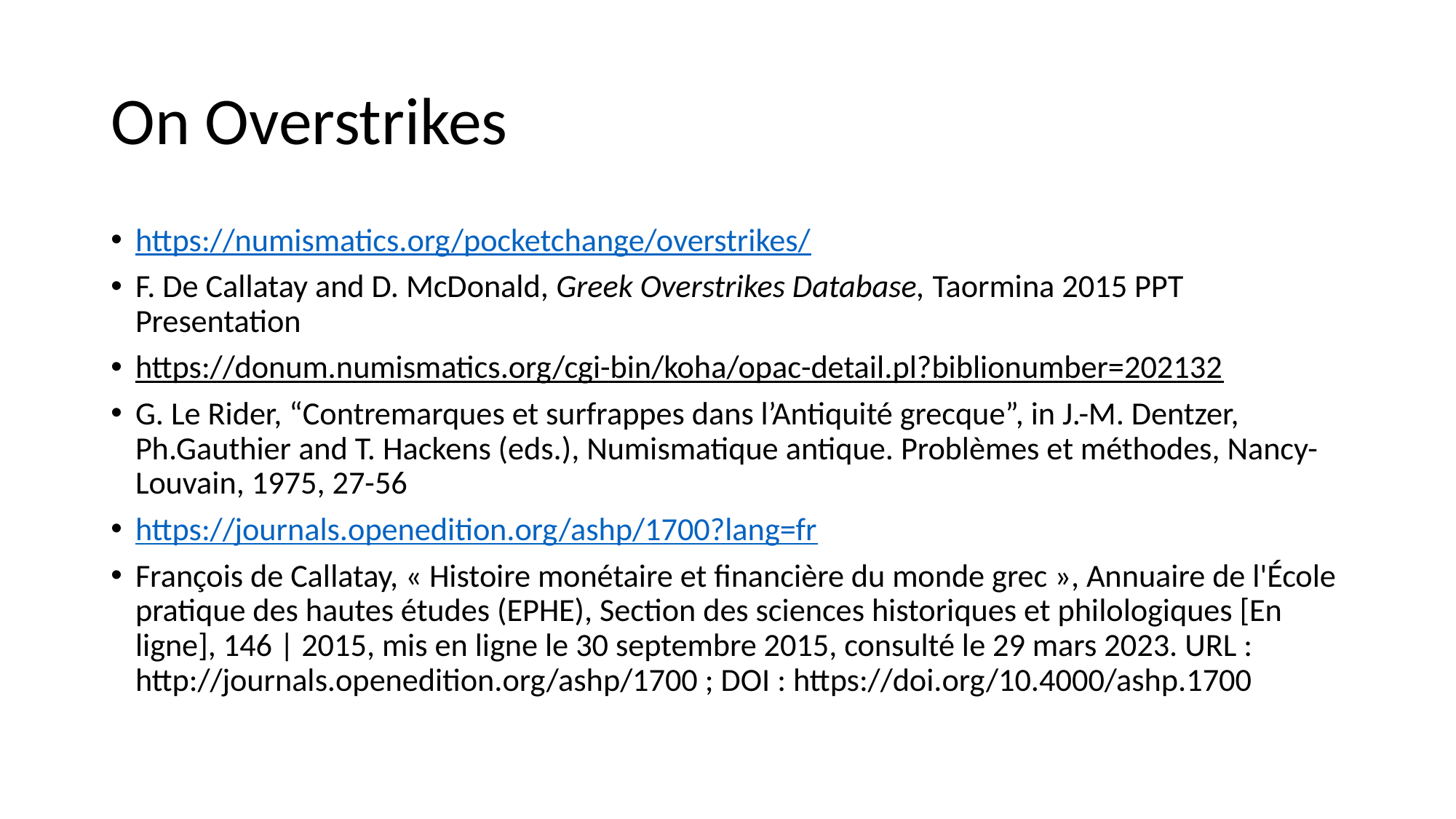

# On Overstrikes
https://numismatics.org/pocketchange/overstrikes/
F. De Callatay and D. McDonald, Greek Overstrikes Database, Taormina 2015 PPT Presentation
https://donum.numismatics.org/cgi-bin/koha/opac-detail.pl?biblionumber=202132
G. Le Rider, “Contremarques et surfrappes dans l’Antiquité grecque”, in J.-M. Dentzer, Ph.Gauthier and T. Hackens (eds.), Numismatique antique. Problèmes et méthodes, Nancy-Louvain, 1975, 27-56
https://journals.openedition.org/ashp/1700?lang=fr
François de Callatay, « Histoire monétaire et financière du monde grec », Annuaire de l'École pratique des hautes études (EPHE), Section des sciences historiques et philologiques [En ligne], 146 | 2015, mis en ligne le 30 septembre 2015, consulté le 29 mars 2023. URL : http://journals.openedition.org/ashp/1700 ; DOI : https://doi.org/10.4000/ashp.1700